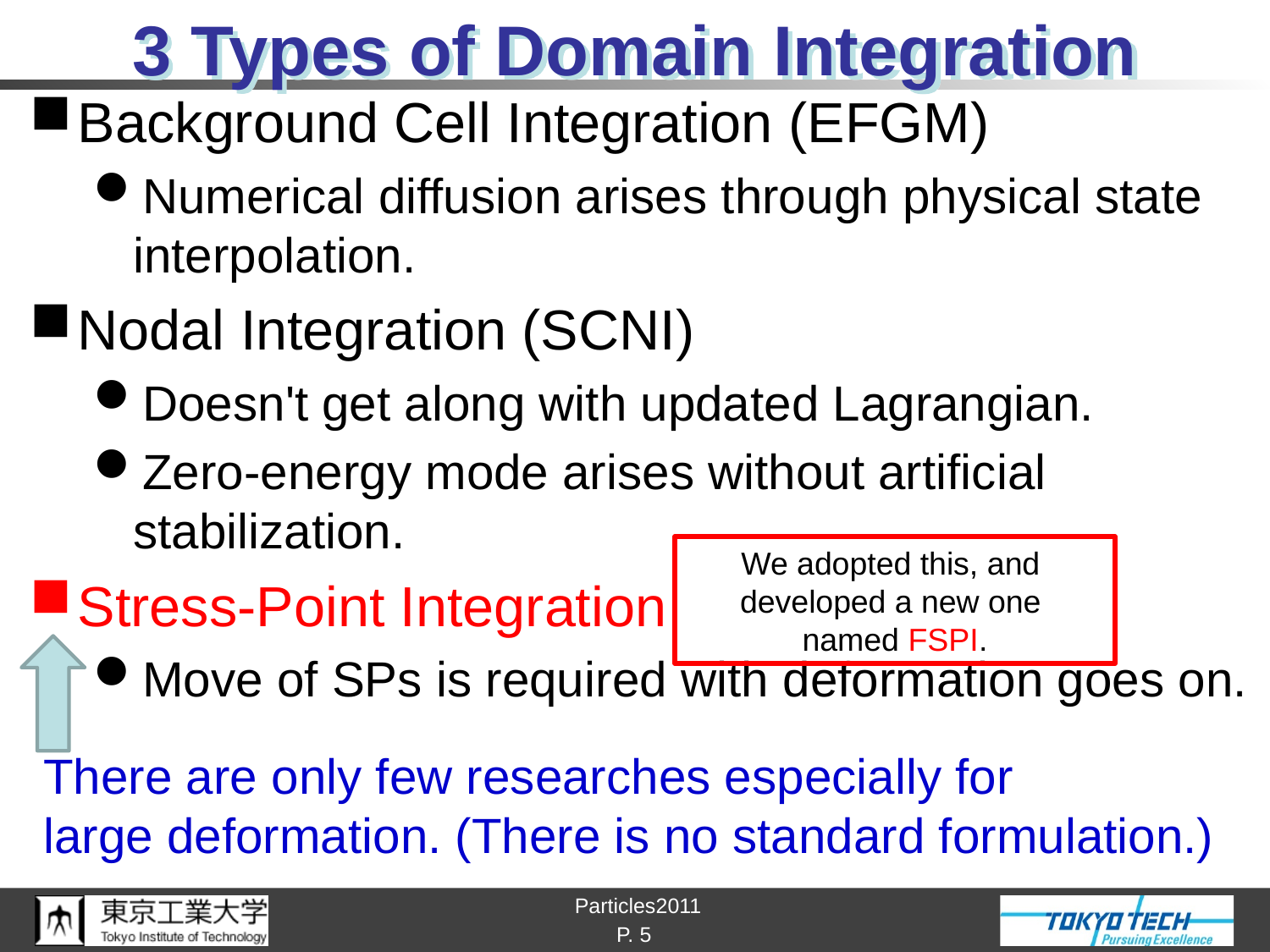

# 3 Types of Domain Integration
Background Cell Integration (EFGM)
Numerical diffusion arises through physical state interpolation.
Nodal Integration (SCNI)
Doesn't get along with updated Lagrangian.
Zero-energy mode arises without artificial stabilization.
Stress-Point Integration
Move of SPs is required with deformation goes on.
We adopted this, and
developed a new one
named FSPI.

There are only few researches especially for
large deformation. (There is no standard formulation.)
P. 5